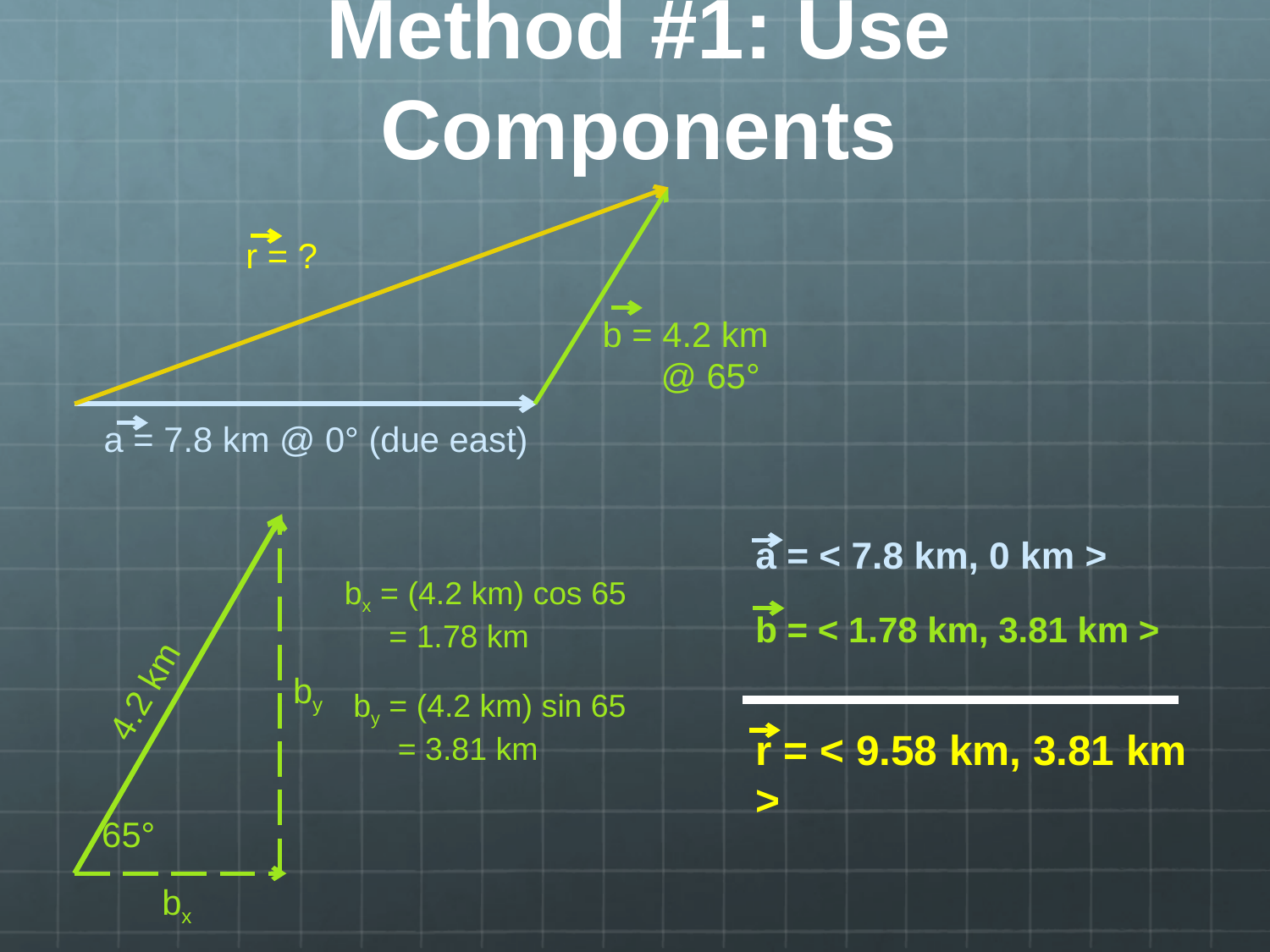

# Method #1: Use Components
r = ?
b = 4.2 km
      @ 65°

a = 7.8 km @ 0° (due east)
a = < 7.8 km, 0 km >

bx = (4.2 km) cos 65
     = 1.78 km
b = < 1.78 km, 3.81 km >

4.2 km
by
by = (4.2 km) sin 65
     = 3.81 km
r = < 9.58 km, 3.81 km >

65°
bx